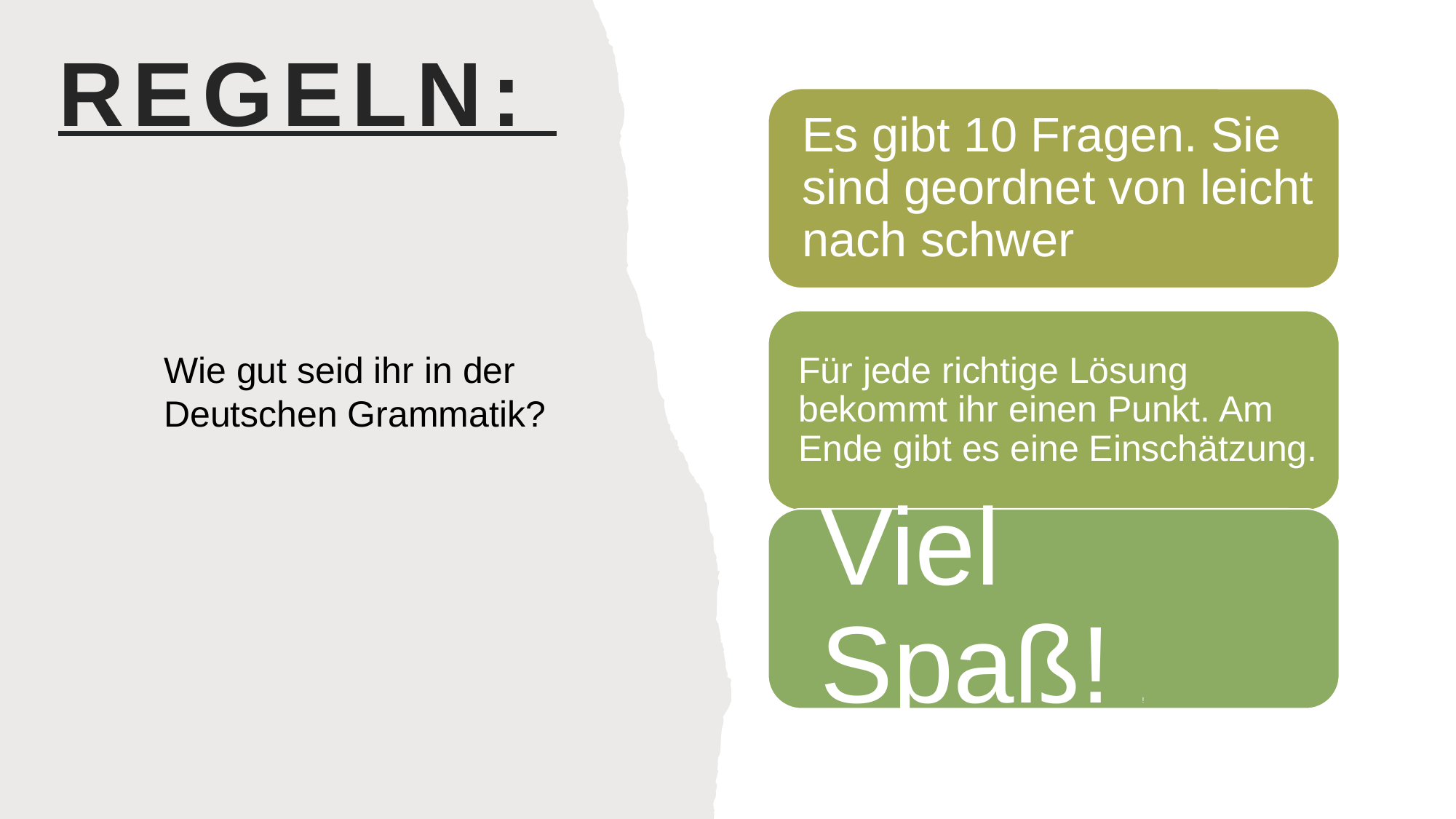

# Regeln:
Es gibt 10 Fragen. Sie sind geordnet von leicht nach schwer
Für jede richtige Lösung bekommt ihr einen Punkt. Am Ende gibt es eine Einschätzung.
Viel Spaß! !
Wie gut seid ihr in der Deutschen Grammatik?